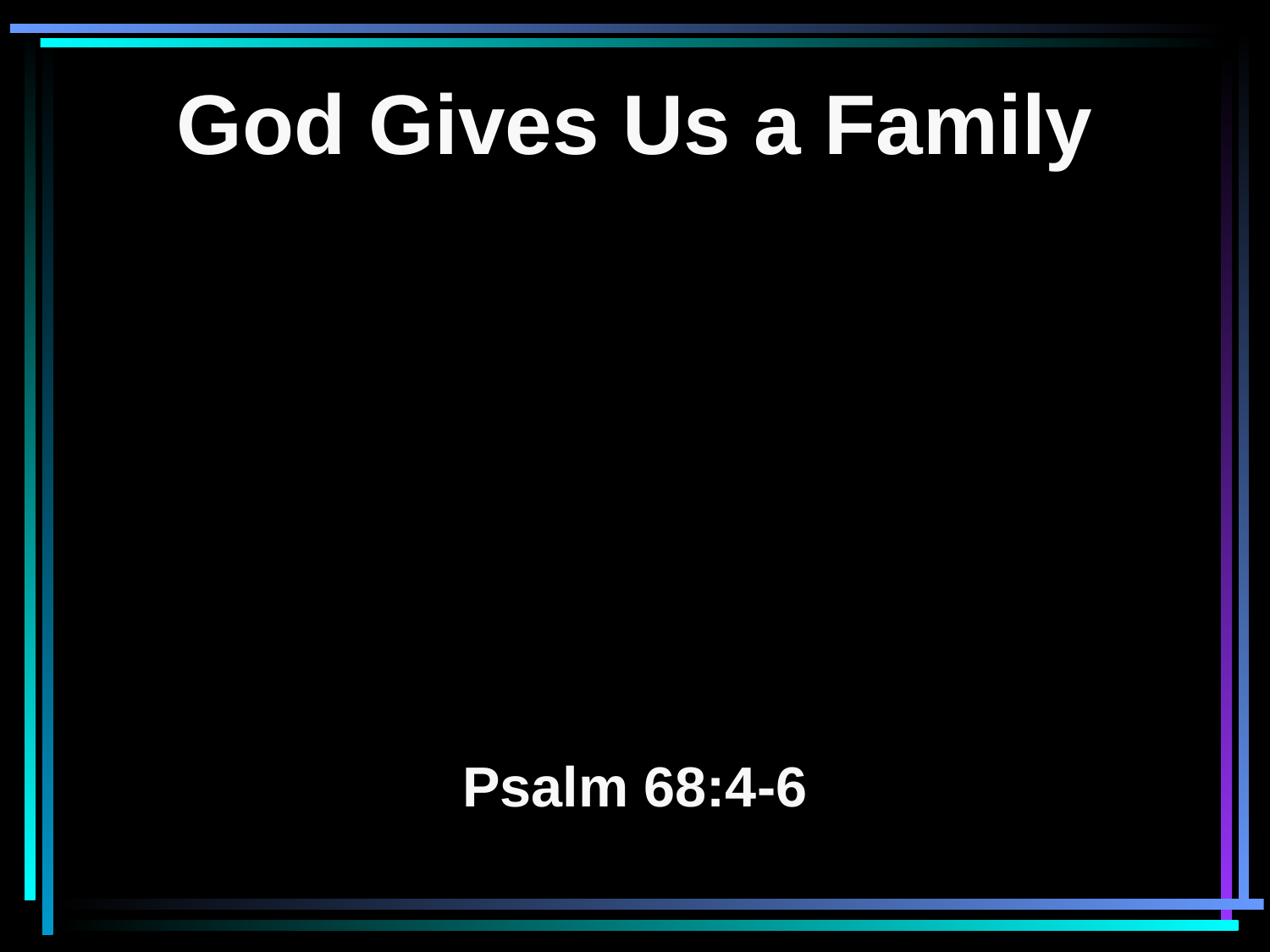

God Gives Us a Family

Psalm 68:4-6